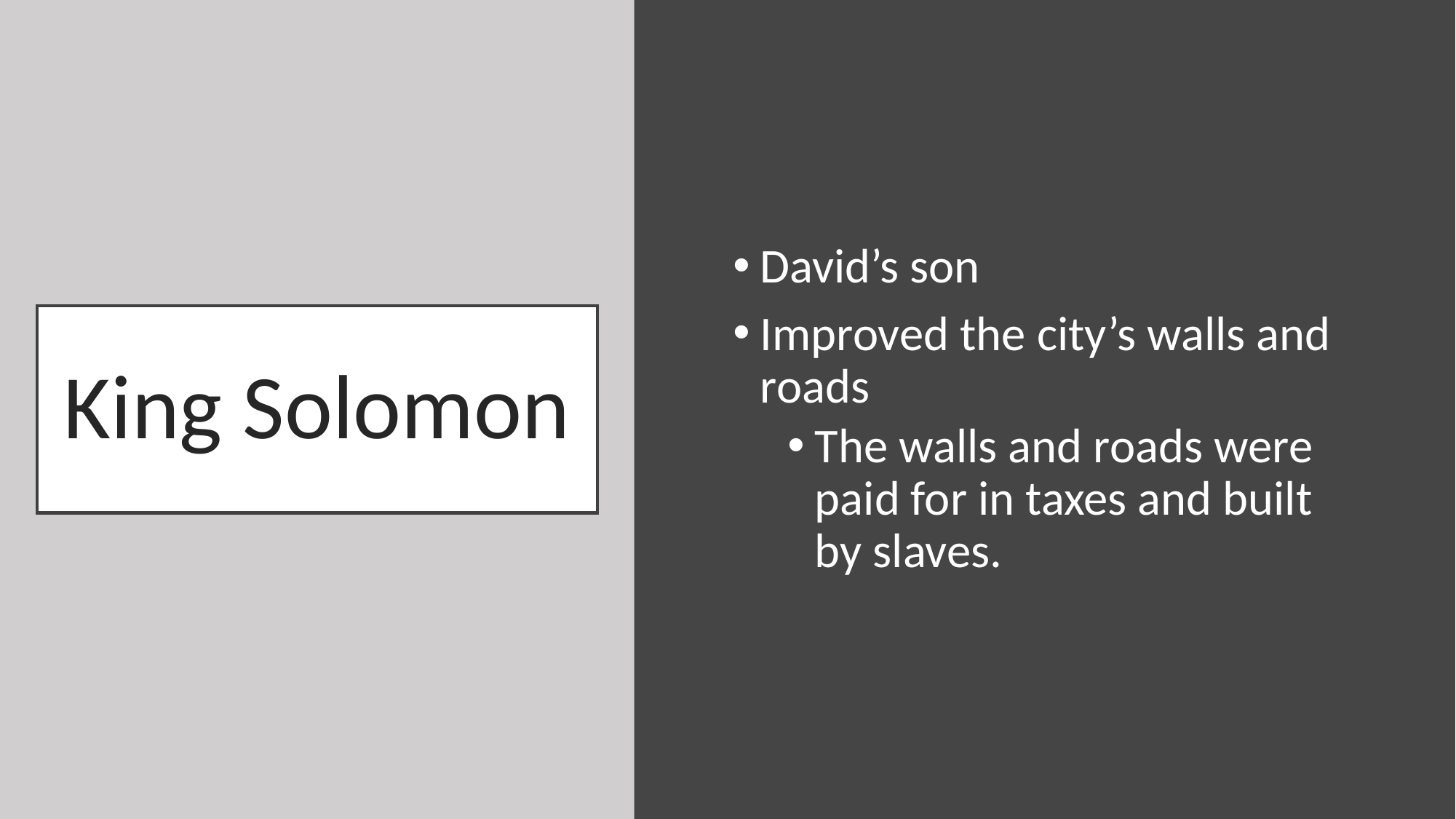

David’s son
Improved the city’s walls and roads
The walls and roads were paid for in taxes and built by slaves.
# King Solomon